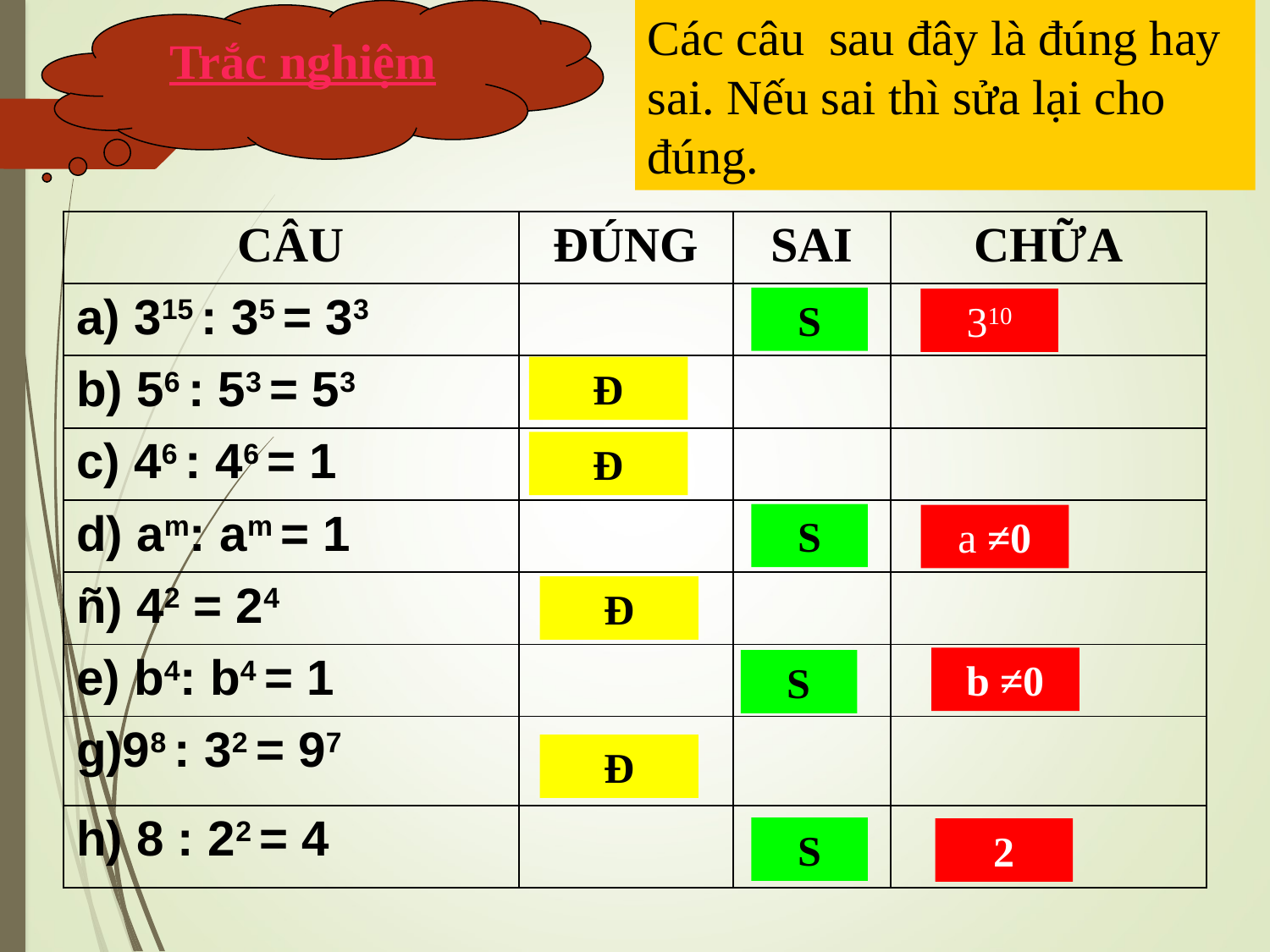

Trắc nghiệm
Các câu  sau đây là đúng hay sai. Nếu sai thì sửa lại cho đúng.
| CÂU | ĐÚNG | SAI | CHỮA |
| --- | --- | --- | --- |
| a) 315 : 35 = 33 |  |  |  |
| b) 56 : 53 = 53 |  |  |  |
| c) 46 : 46 = 1 |  |  |  |
| d) am: am = 1 |  |  |  |
| ñ) 42 = 24 |  |  |  |
| e) b4: b4 = 1 |  |  |  |
| g)98 : 32 = 97 |  |  |  |
| h) 8 : 22 = 4 |  |  |  |
S
310
Đ
Đ
S
a ≠0
Đ
b ≠0
S
Đ
S
2